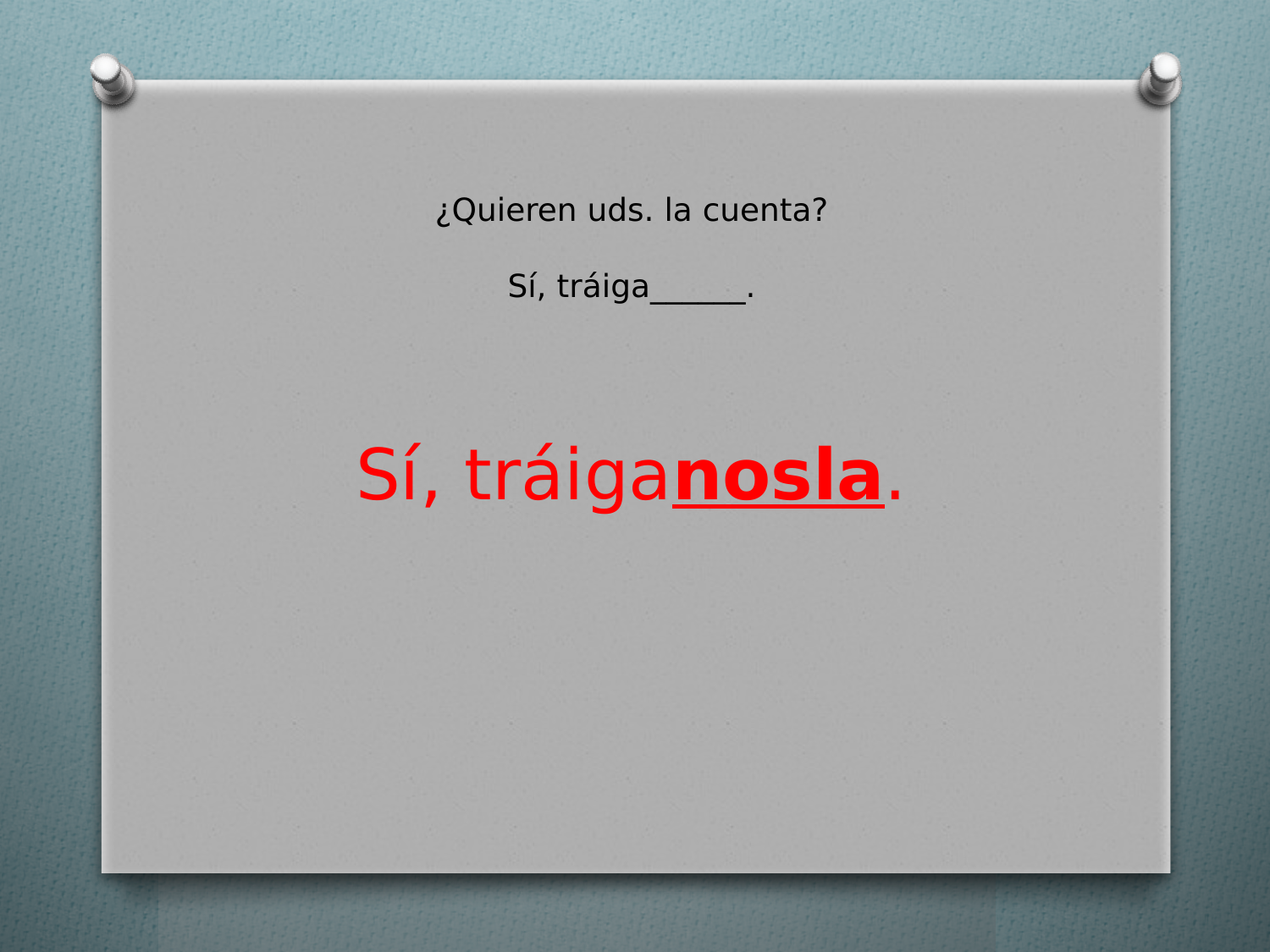

# ¿Quieren uds. la cuenta? Sí, tráiga______.
Sí, tráiganosla.